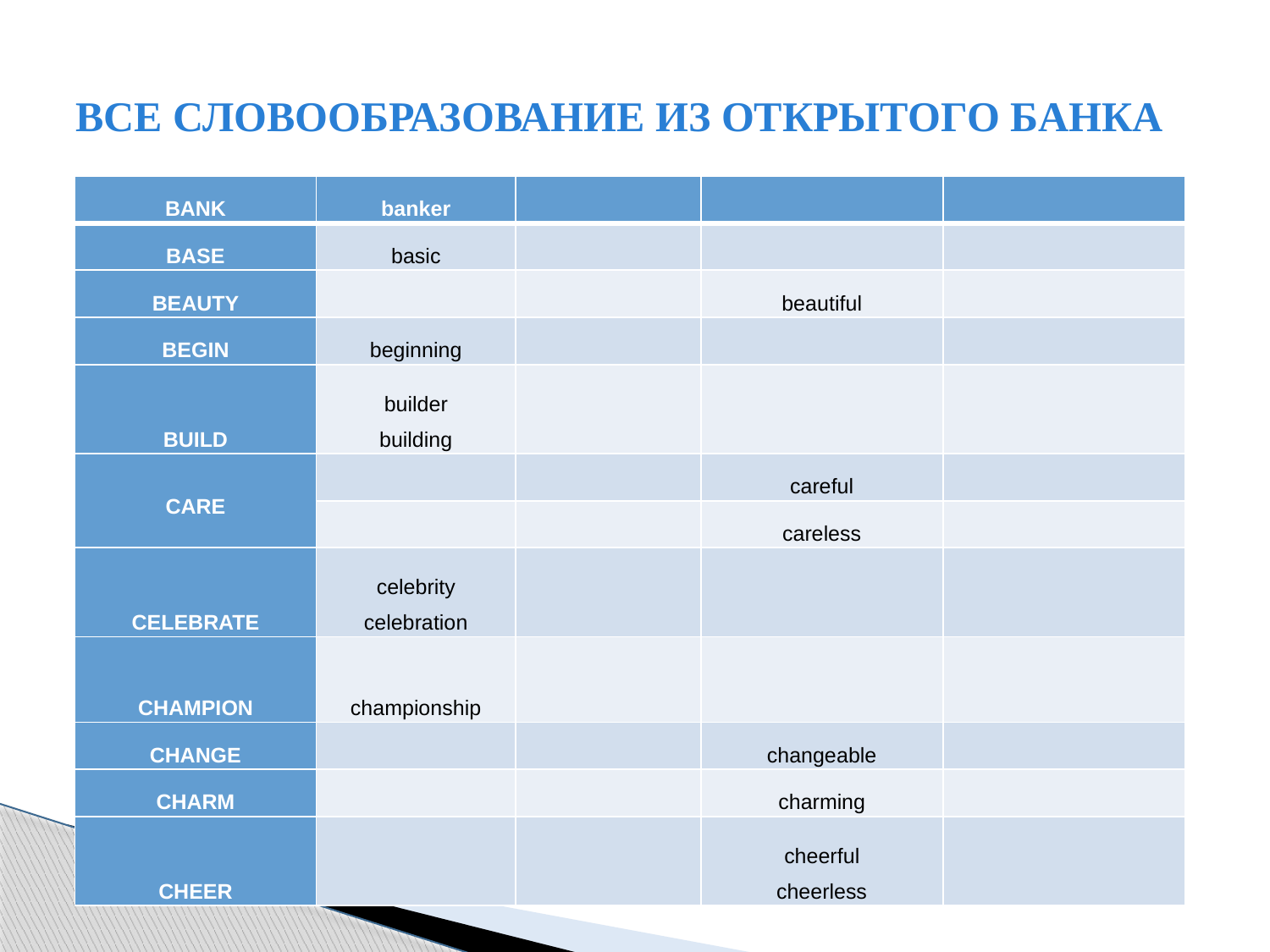

# ВСЕ СЛОВООБРАЗОВАНИЕ ИЗ ОТКРЫТОГО БАНКА
| BANK | banker |  |  |  |
| --- | --- | --- | --- | --- |
| BASE | basic |  |  |  |
| BEAUTY |  |  | beautiful |  |
| BEGIN | beginning |  |  |  |
| BUILD | builder building |  |  |  |
| CARE |  |  | careful |  |
|  |  |  | careless |  |
| CELEBRATE | celebrity celebration |  |  |  |
| CHAMPION | championship |  |  |  |
| CHANGE |  |  | changeable |  |
| CHARM |  |  | charming |  |
| CHEER |  |  | cheerful cheerless |  |